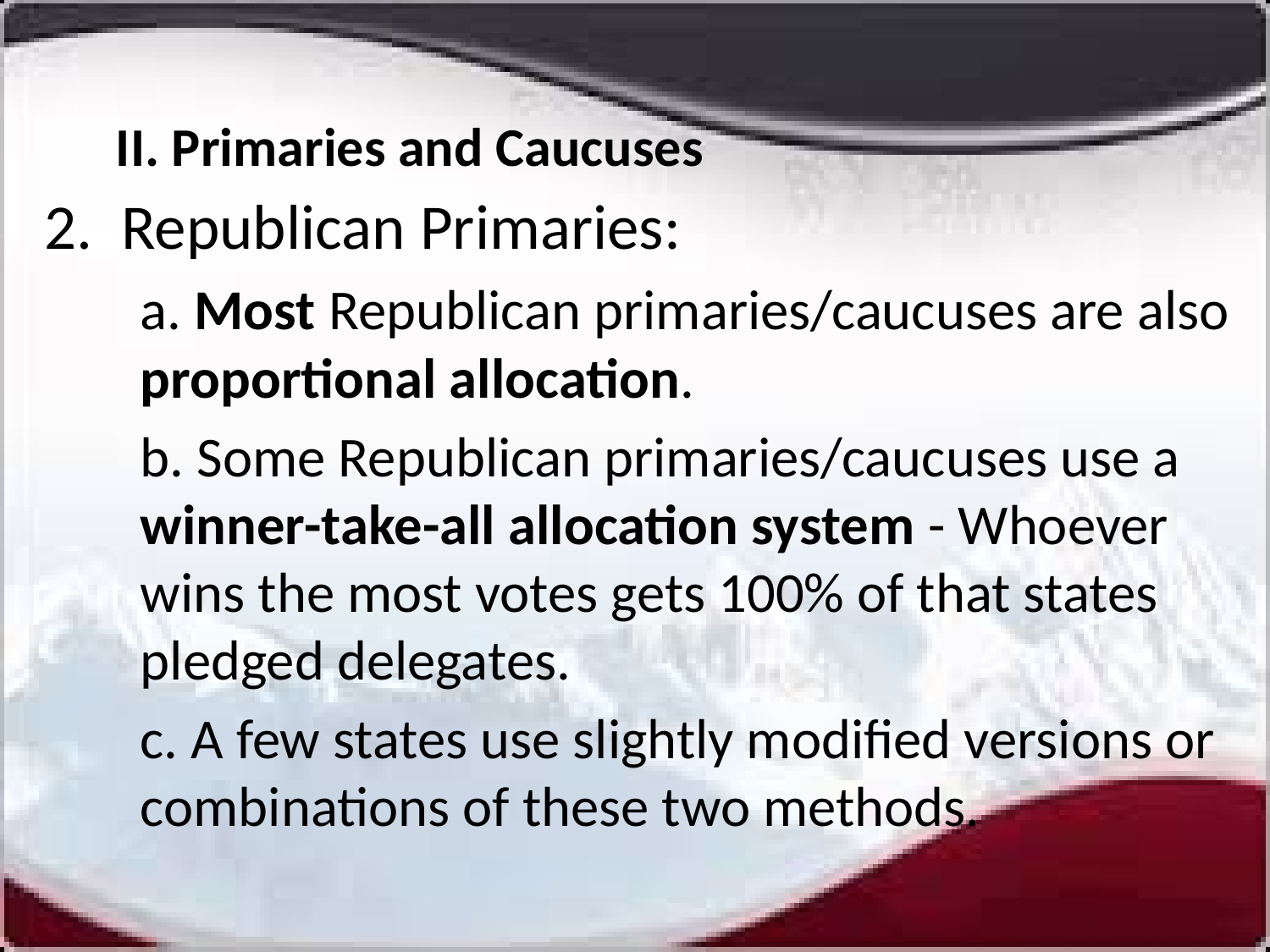

# II. Primaries and Caucuses
2.  Republican Primaries:
a. Most Republican primaries/caucuses are also proportional allocation.
b. Some Republican primaries/caucuses use a winner-take-all allocation system - Whoever wins the most votes gets 100% of that states pledged delegates.
c. A few states use slightly modified versions or combinations of these two methods.